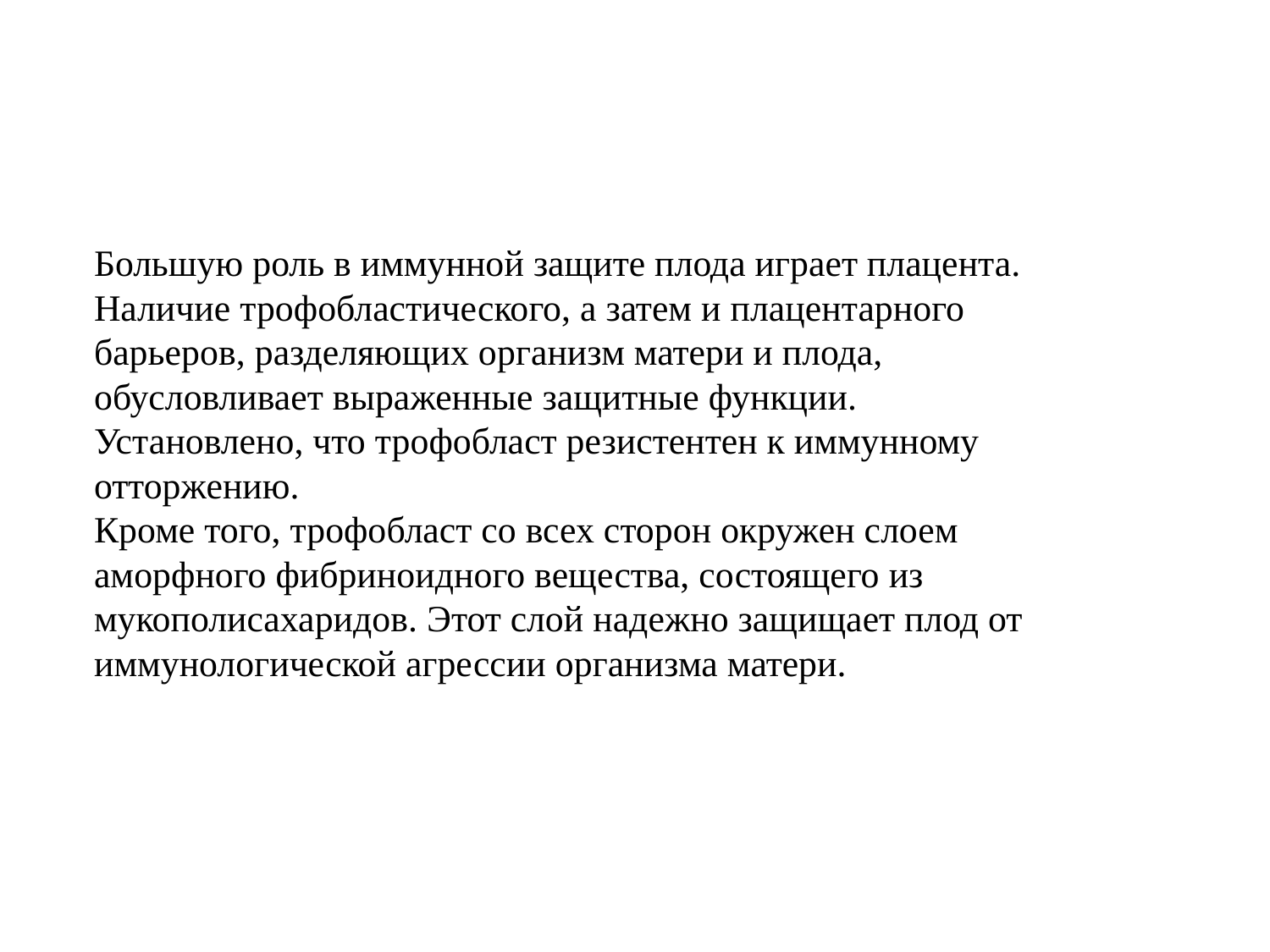

# Большую роль в иммунной защите плода играет плацента. Наличие трофобластического, а затем и плацентарного барьеров, разделяющих организм матери и плода, обусловливает выраженные защитные функции. Установлено, что трофобласт резистентен к иммунному отторжению. Кроме того, трофобласт со всех сторон окружен слоем аморфного фибриноидного вещества, состоящего из мукополисахаридов. Этот слой надежно защищает плод от иммунологической агрессии организма матери.